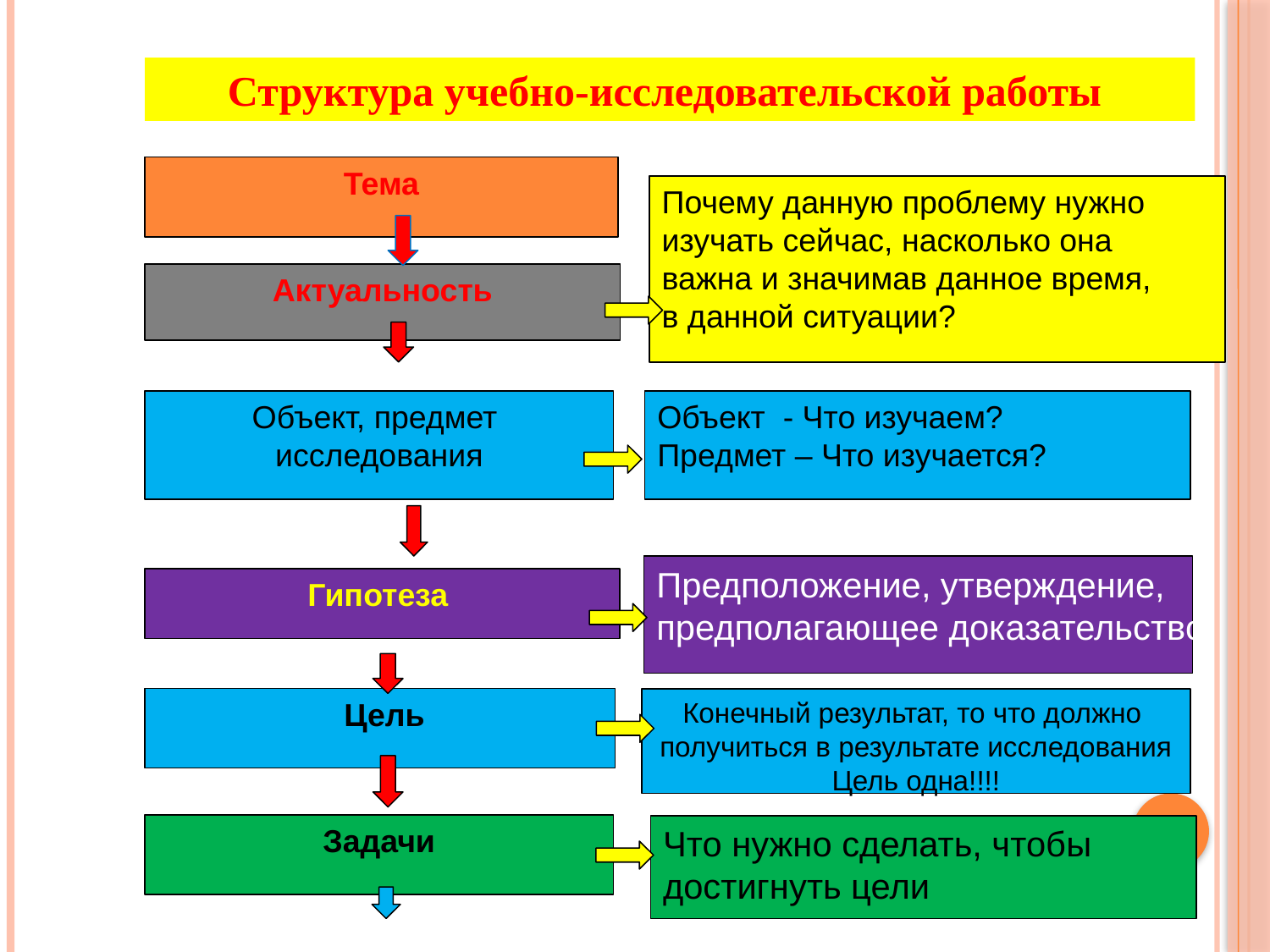

Структура учебно-исследовательской работы
Тема
Почему данную проблему нужно
изучать сейчас, насколько она
важна и значимав данное время,
в данной ситуации?

 Актуальность

Объект, предмет
исследования
Объект  - Что изучаем?
Предмет – Что изучается?

Предположение, утверждение,
предполагающее доказательство

Гипотеза

 Цель
Конечный результат, то что должно
получиться в результате исследования
Цель одна!!!!

Задачи
Что нужно сделать, чтобы
достигнуть цели